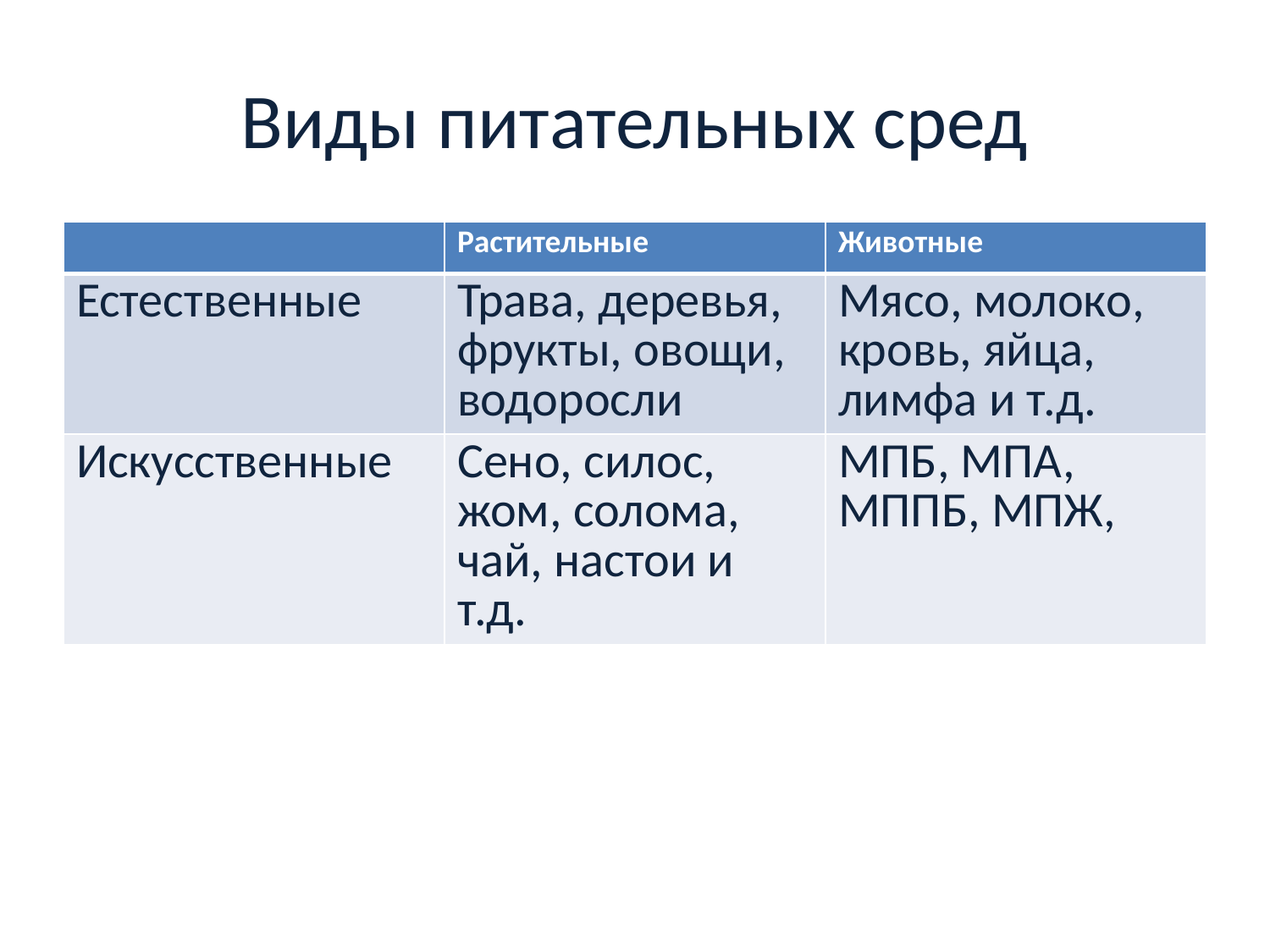

# Виды питательных сред
|  | Растительные | Животные |
| --- | --- | --- |
| Естественные | Трава, деревья, фрукты, овощи, водоросли | Мясо, молоко, кровь, яйца, лимфа и т.д. |
| Искусственные | Сено, силос, жом, солома, чай, настои и т.д. | МПБ, МПА, МППБ, МПЖ, |